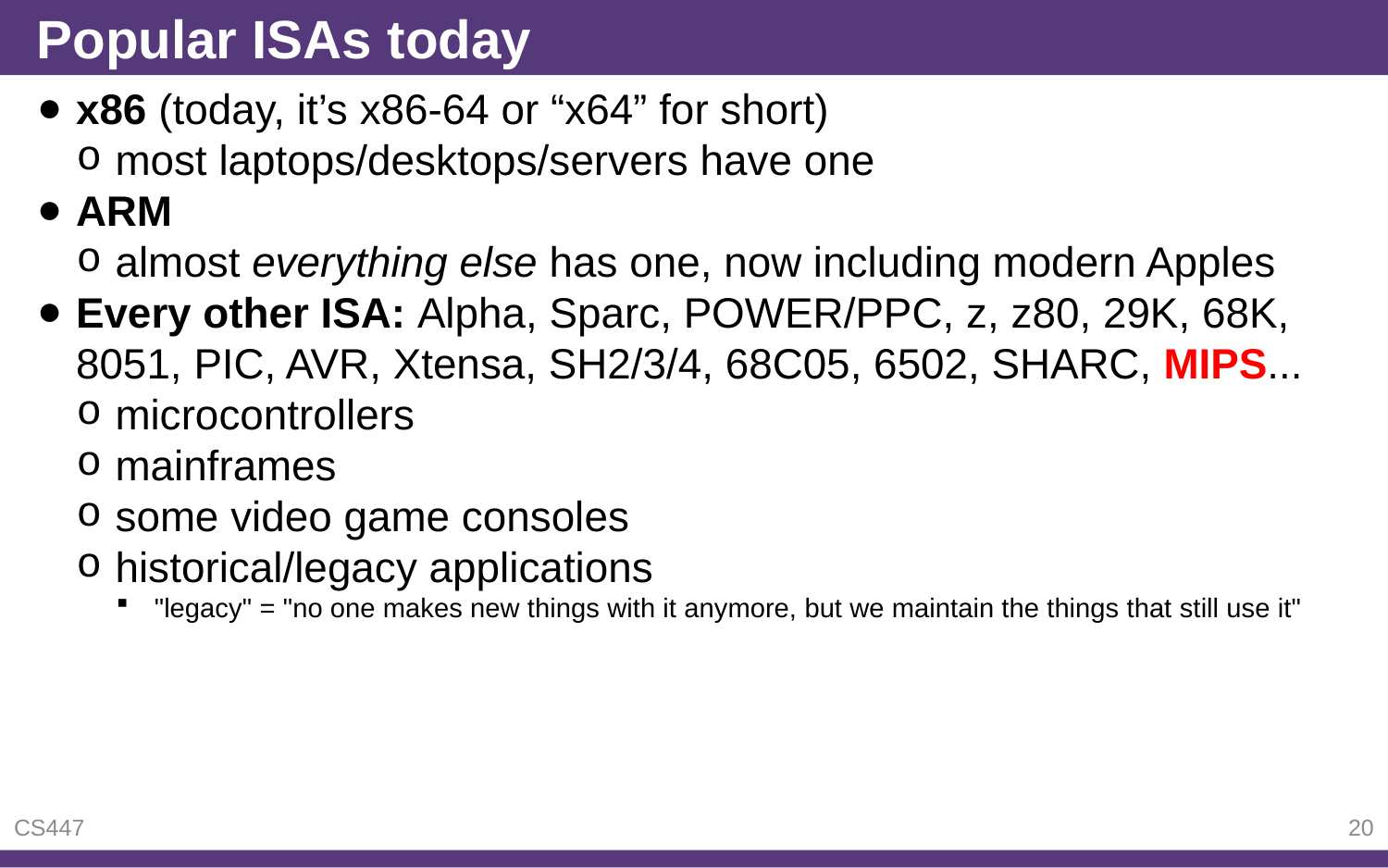

# Popular ISAs today
x86 (today, it’s x86-64 or “x64” for short)
most laptops/desktops/servers have one
ARM
almost everything else has one, now including modern Apples
Every other ISA: Alpha, Sparc, POWER/PPC, z, z80, 29K, 68K, 8051, PIC, AVR, Xtensa, SH2/3/4, 68C05, 6502, SHARC, MIPS...
microcontrollers
mainframes
some video game consoles
historical/legacy applications
"legacy" = "no one makes new things with it anymore, but we maintain the things that still use it"
CS447
20